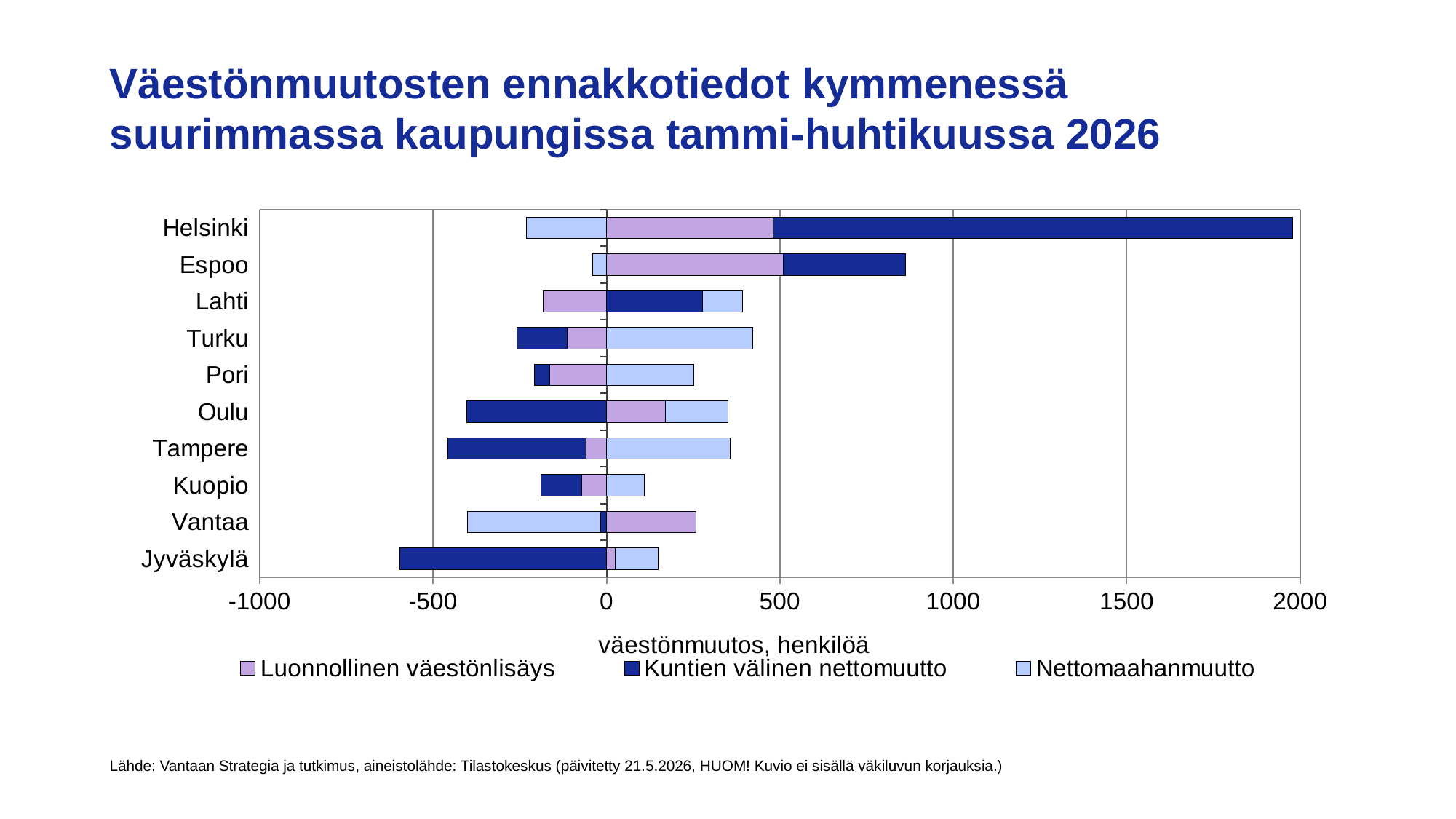

# Väestönmuutosten ennakkotiedot kymmenessä suurimmassa kaupungissa tammi-huhtikuussa 2026

### Chart

| Category | Luonnollinen väestönlisäys | Kuntien välinen nettomuutto | Nettomaahanmuutto |
|---|---|---|---|
| Jyväskylä | 24.0 | -597.0 | 125.0 |
| Vantaa | 258.0 | -16.0 | -385.0 |
| Kuopio | -72.0 | -117.0 | 108.0 |
| Tampere | -59.0 | -398.0 | 356.0 |
| Oulu | 170.0 | -402.0 | 180.0 |
| Pori | -164.0 | -44.0 | 251.0 |
| Turku | -113.0 | -146.0 | 422.0 |
| Lahti | -182.0 | 276.0 | 116.0 |
| Espoo | 510.0 | 353.0 | -41.0 |
| Helsinki | 480.0 | 1498.0 | -232.0 |
Lähde: Vantaan Strategia ja tutkimus, aineistolähde: Tilastokeskus (päivitetty 21.5.2026, HUOM! Kuvio ei sisällä väkiluvun korjauksia.)